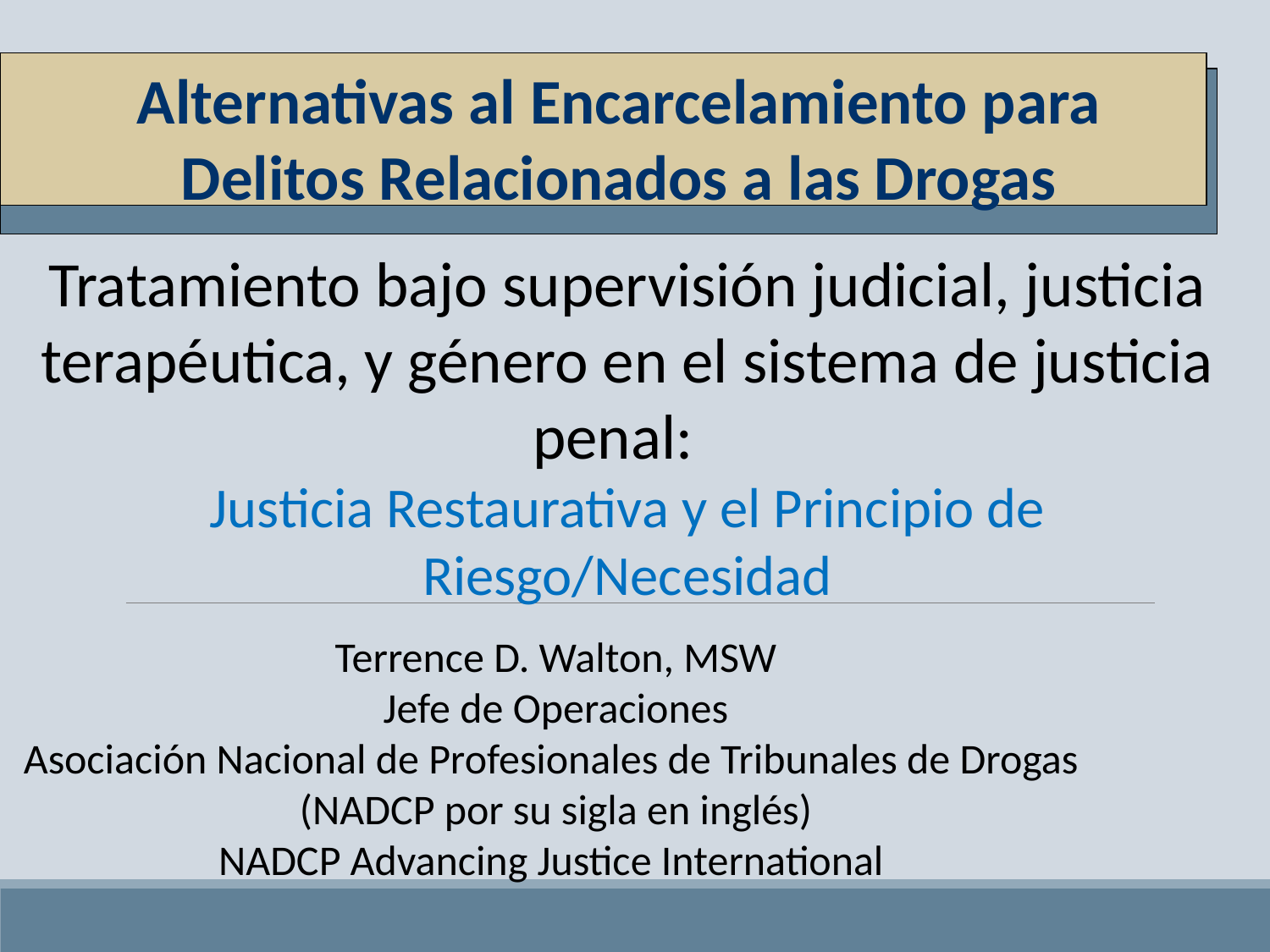

Alternativas al Encarcelamiento para Delitos Relacionados a las Drogas
Tratamiento bajo supervisión judicial, justicia terapéutica, y género en el sistema de justicia penal:
Justicia Restaurativa y el Principio de Riesgo/Necesidad

Terrence D. Walton, MSW
Jefe de Operaciones
Asociación Nacional de Profesionales de Tribunales de Drogas
(NADCP por su sigla en inglés)
NADCP Advancing Justice International